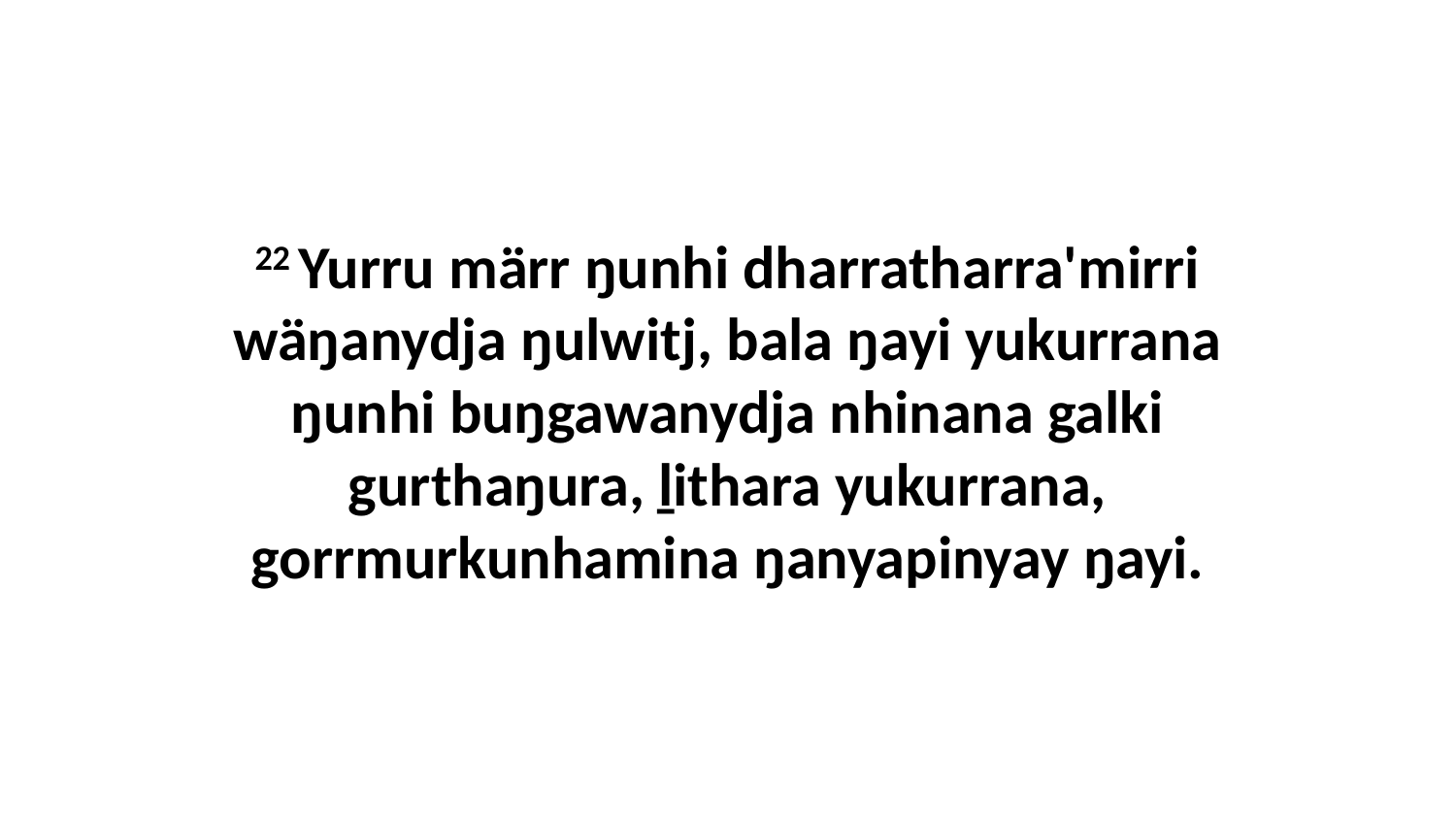

22 Yurru märr ŋunhi dharratharra'mirri wäŋanydja ŋulwitj, bala ŋayi yukurrana ŋunhi buŋgawanydja nhinana galki gurthaŋura, ḻithara yukurrana, gorrmurkunhamina ŋanyapinyay ŋayi.